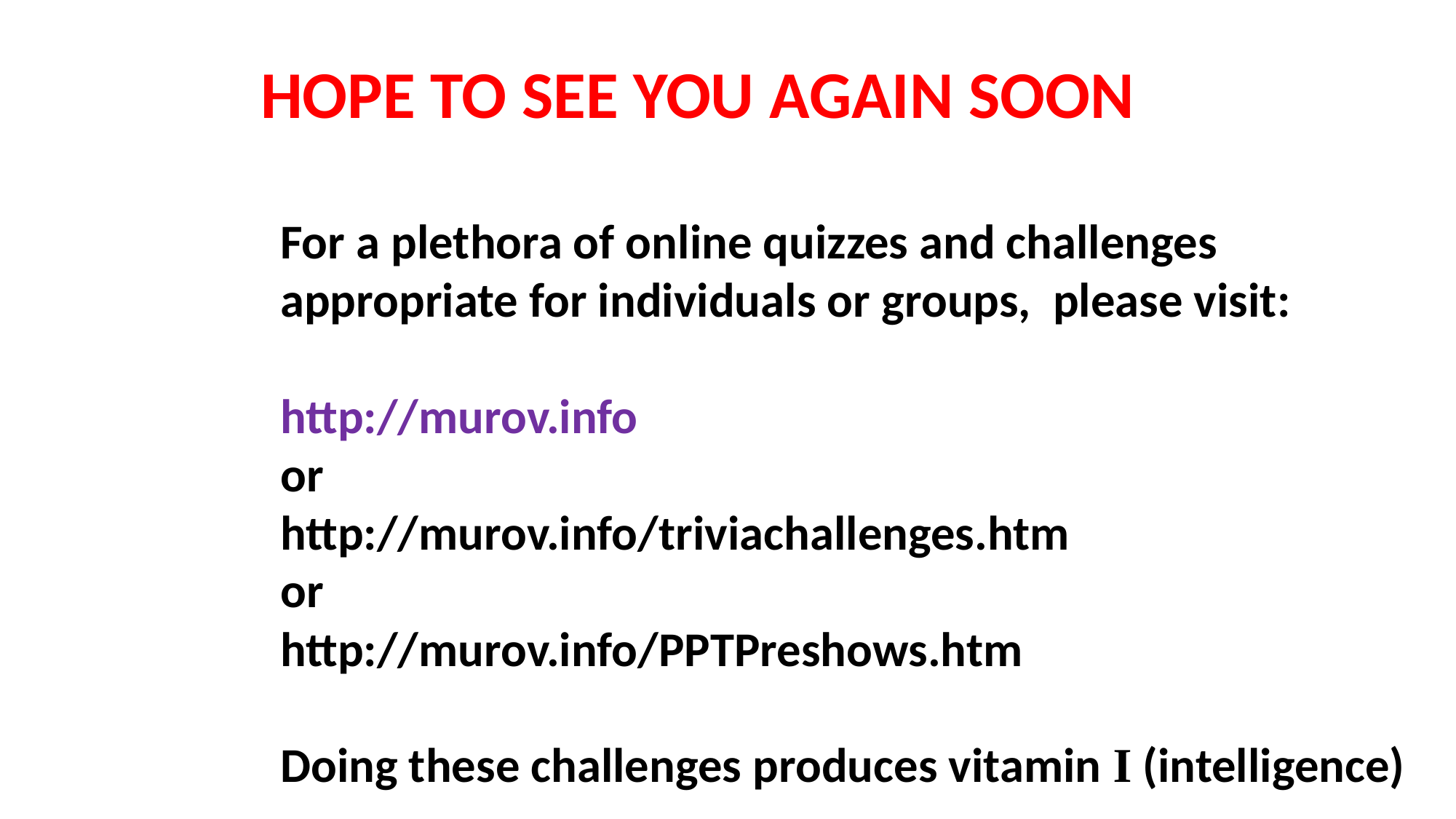

HOPE TO SEE YOU AGAIN SOON
For a plethora of online quizzes and challenges appropriate for individuals or groups,  please visit:

http://murov.info
or
http://murov.info/triviachallenges.htm
or
http://murov.info/PPTPreshows.htm

Doing these challenges produces vitamin I (intelligence)